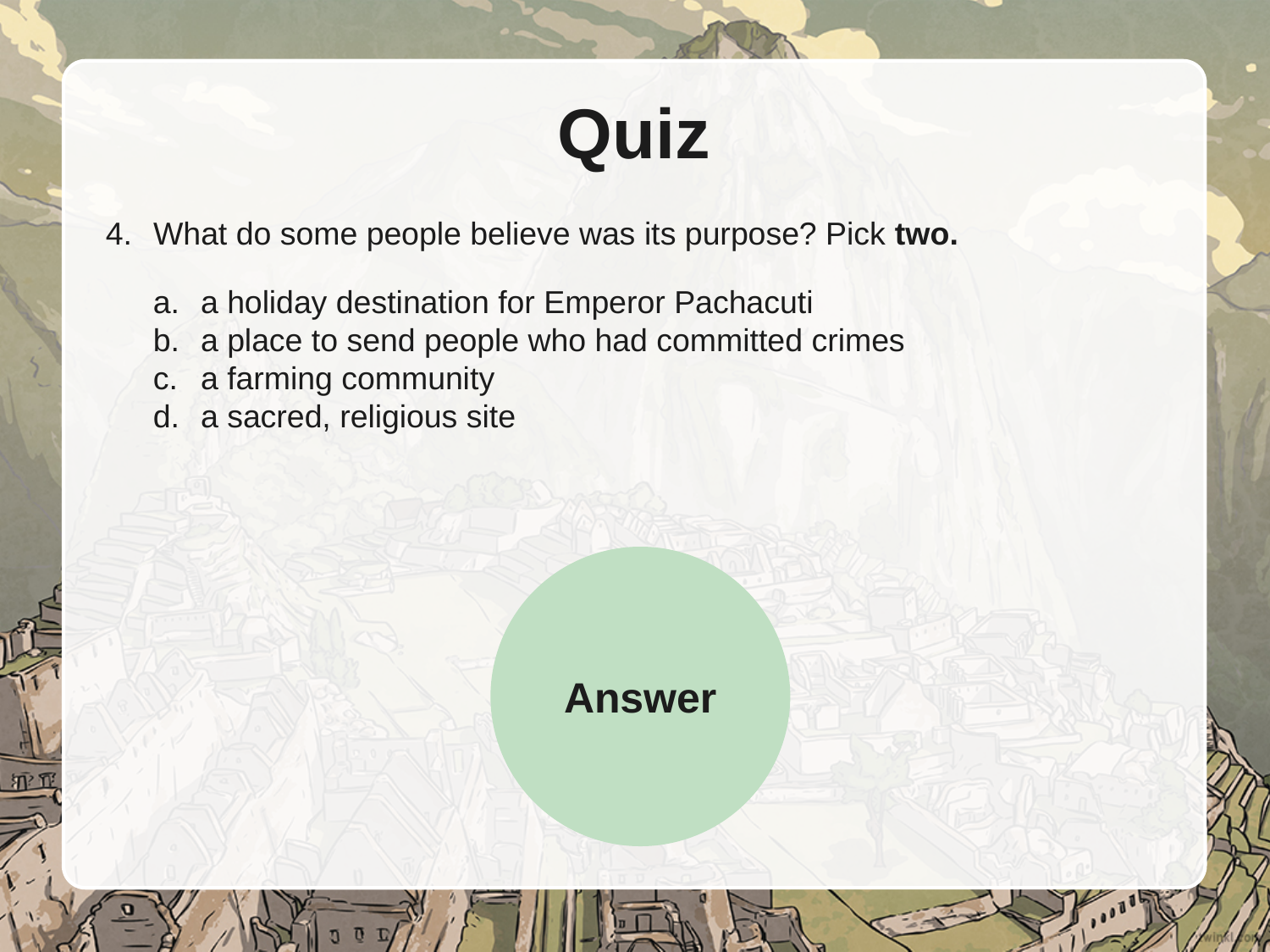

# Quiz
What do some people believe was its purpose? Pick two.

a holiday destination for Emperor Pachacuti
a place to send people who had committed crimes
a farming community
a sacred, religious site

Answer
a and d